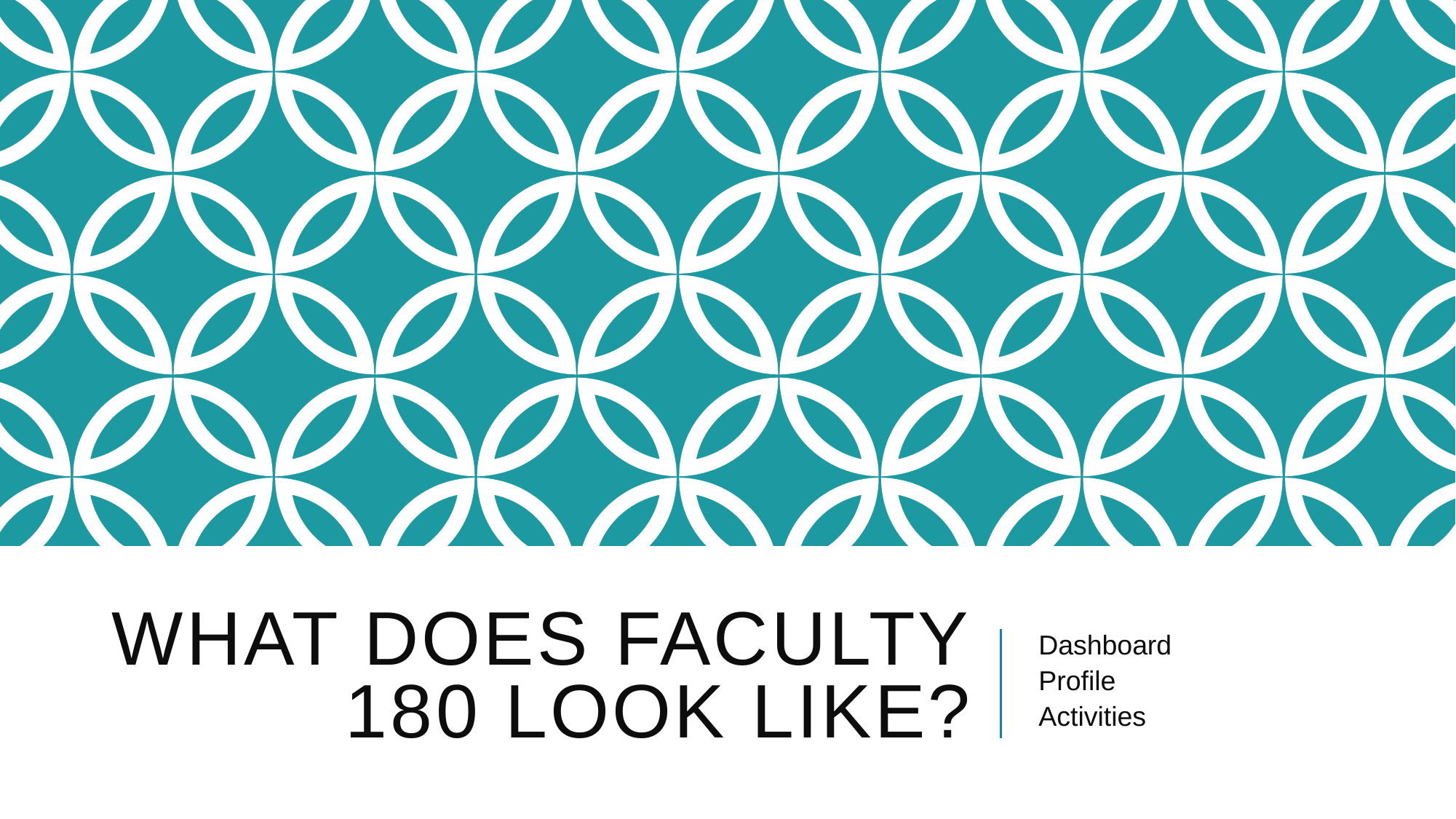

# What does faculty 180 Look LIKE?
Dashboard
Profile
Activities